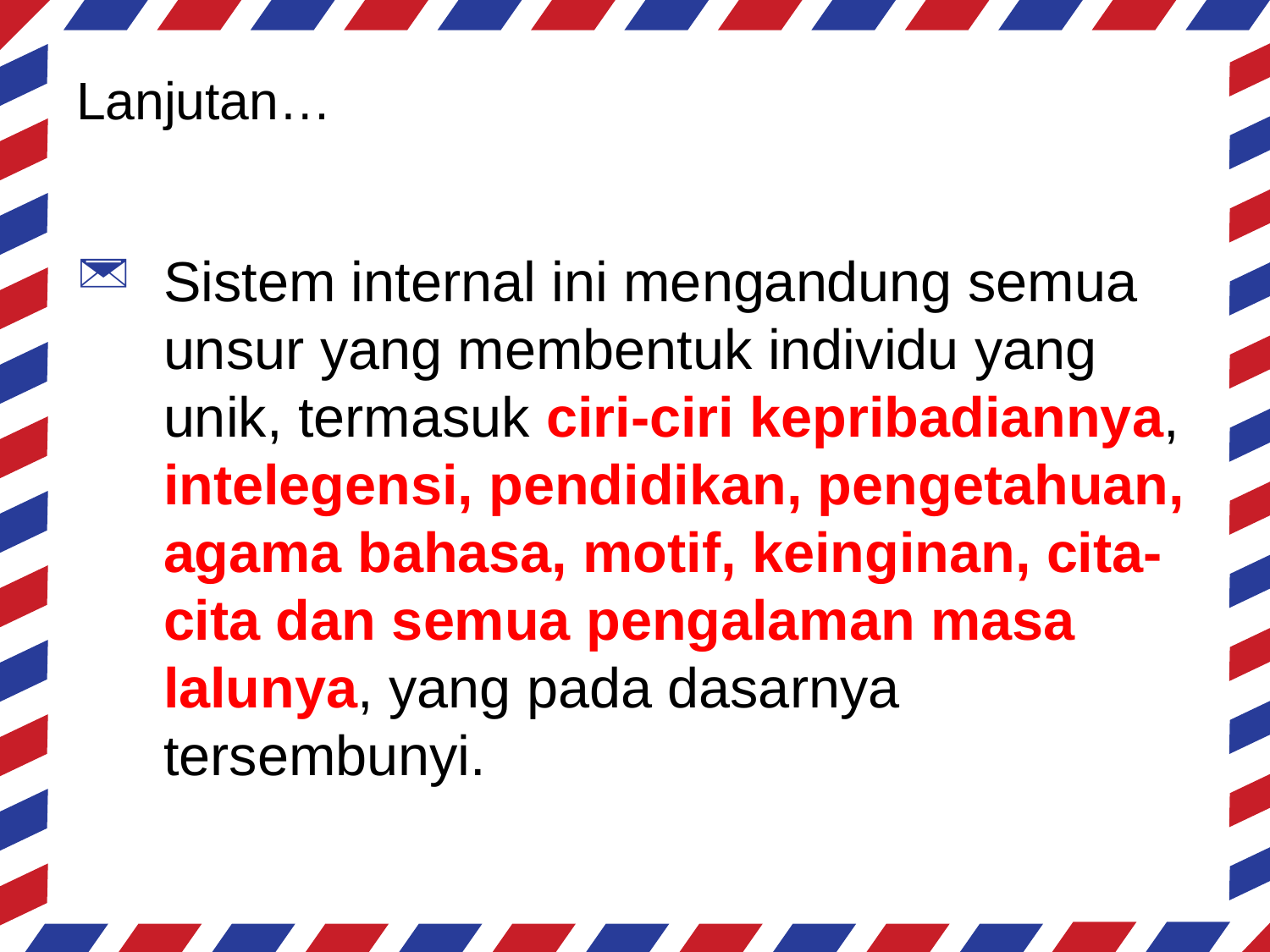

# Lanjutan…
Sistem internal ini mengandung semua unsur yang membentuk individu yang unik, termasuk ciri-ciri kepribadiannya, intelegensi, pendidikan, pengetahuan, agama bahasa, motif, keinginan, cita-cita dan semua pengalaman masa lalunya, yang pada dasarnya tersembunyi.